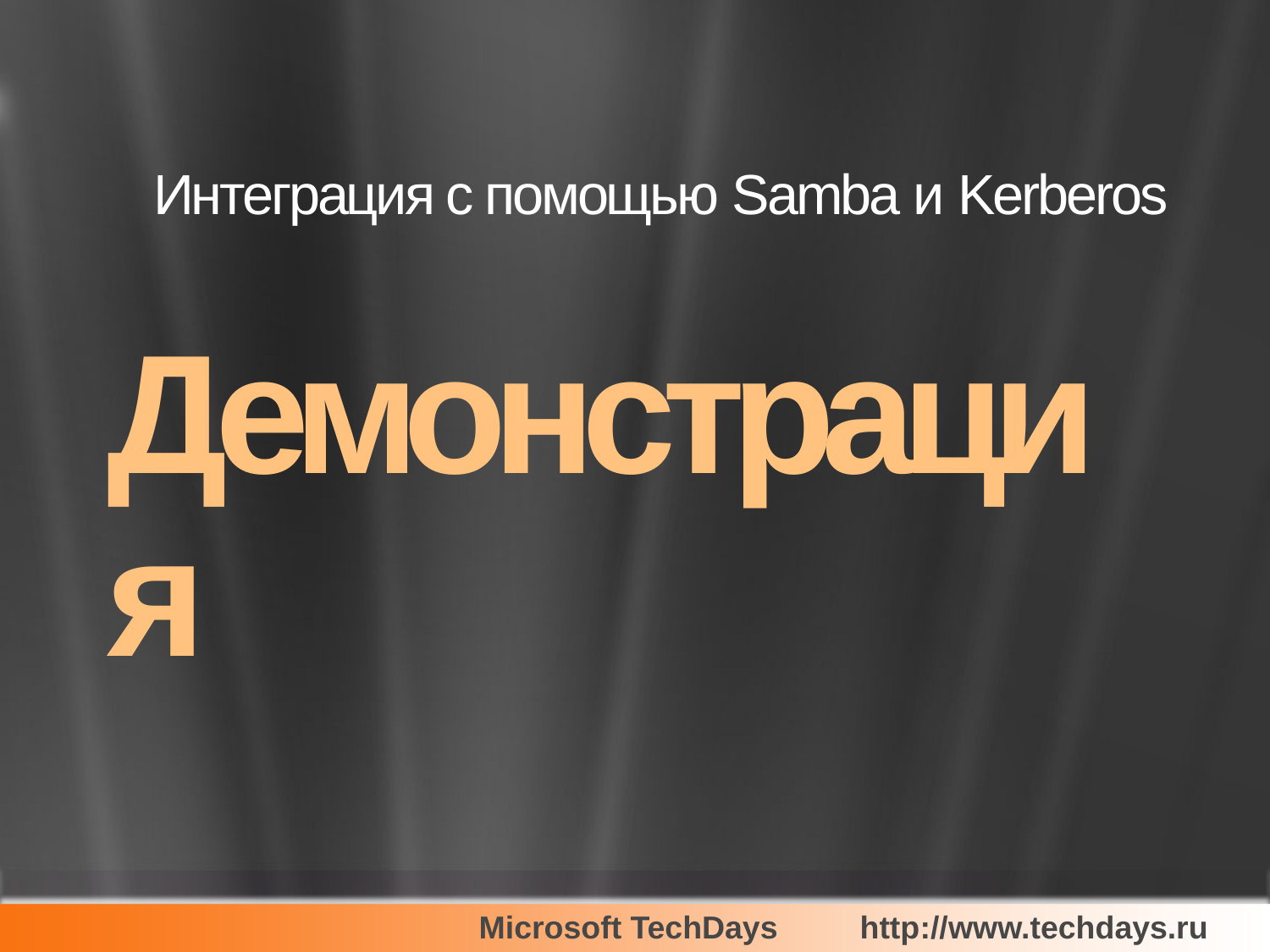

# Интеграция с помощью Samba и Kerberos
Демонстрация